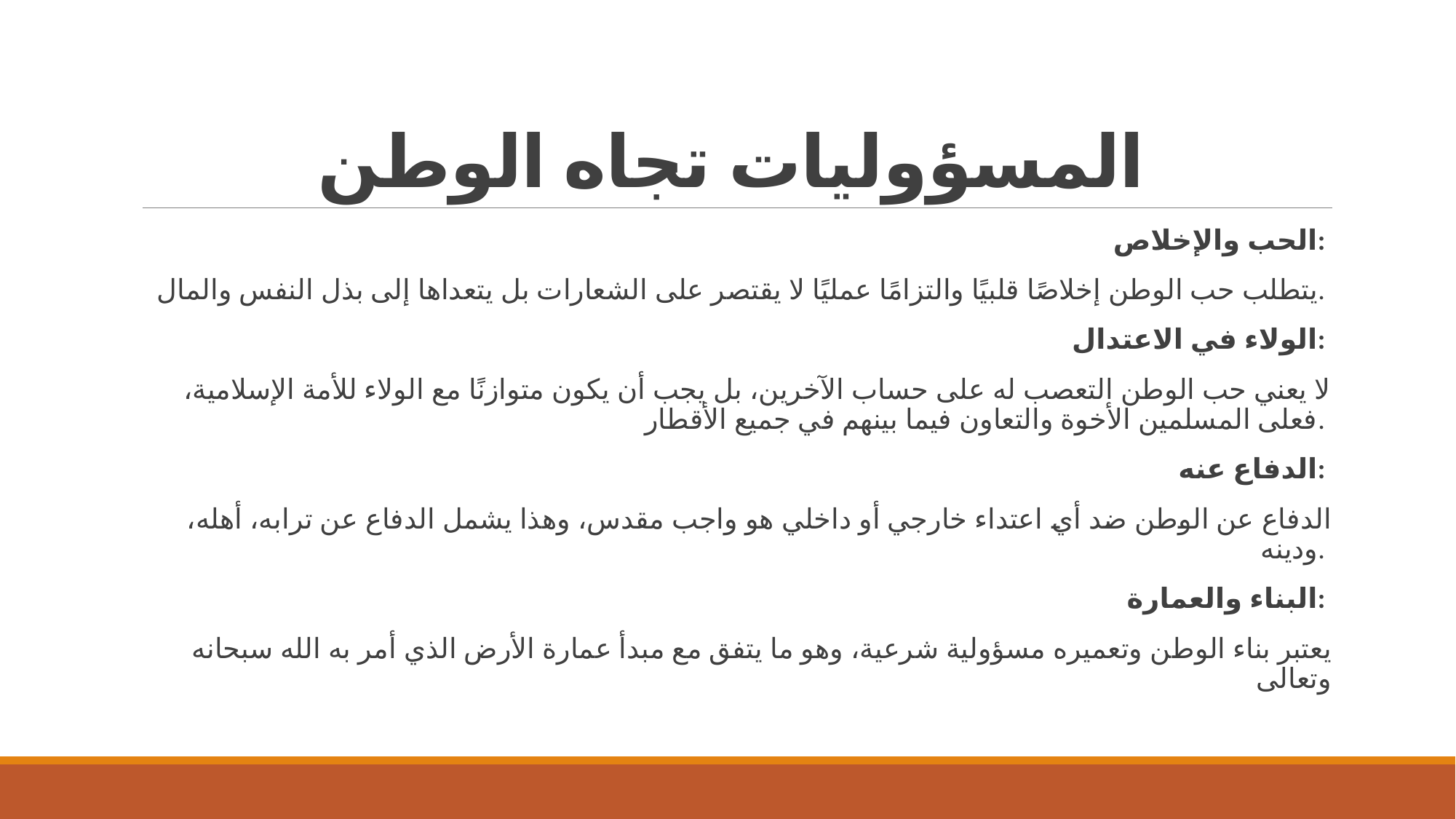

# المسؤوليات تجاه الوطن
الحب والإخلاص:
يتطلب حب الوطن إخلاصًا قلبيًا والتزامًا عمليًا لا يقتصر على الشعارات بل يتعداها إلى بذل النفس والمال.
الولاء في الاعتدال:
لا يعني حب الوطن التعصب له على حساب الآخرين، بل يجب أن يكون متوازنًا مع الولاء للأمة الإسلامية، فعلى المسلمين الأخوة والتعاون فيما بينهم في جميع الأقطار.
الدفاع عنه:
الدفاع عن الوطن ضد أي اعتداء خارجي أو داخلي هو واجب مقدس، وهذا يشمل الدفاع عن ترابه، أهله، ودينه.
البناء والعمارة:
يعتبر بناء الوطن وتعميره مسؤولية شرعية، وهو ما يتفق مع مبدأ عمارة الأرض الذي أمر به الله سبحانه وتعالى